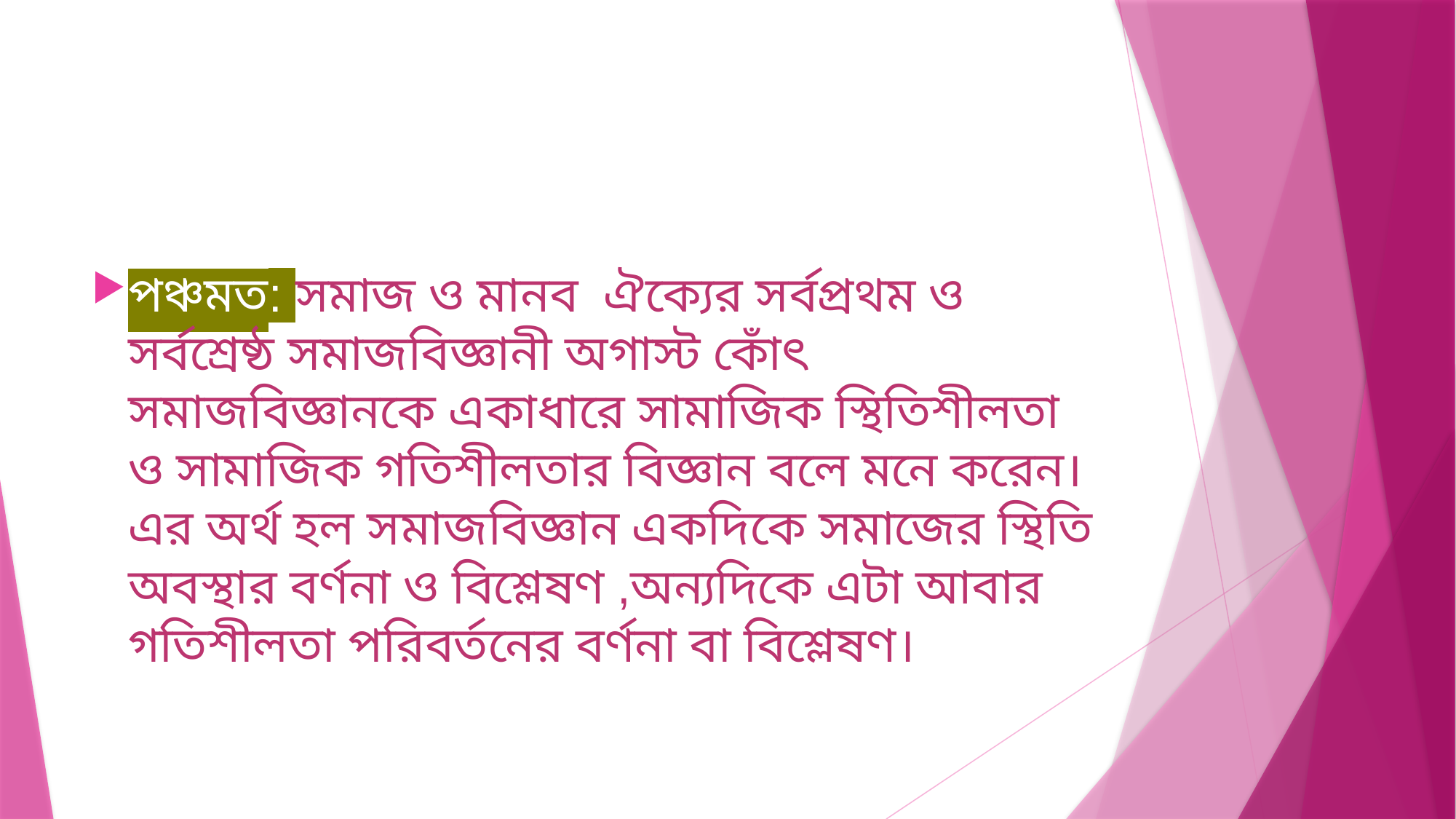

পঞ্চমত: সমাজ ও মানব  ঐক্যের সর্বপ্রথম ও সর্বশ্রেষ্ঠ সমাজবিজ্ঞানী অগাস্ট কোঁৎ সমাজবিজ্ঞানকে একাধারে সামাজিক স্থিতিশীলতা ও সামাজিক গতিশীলতার বিজ্ঞান বলে মনে করেন। এর অর্থ হল সমাজবিজ্ঞান একদিকে সমাজের স্থিতি অবস্থার বর্ণনা ও বিশ্লেষণ ,অন্যদিকে এটা আবার গতিশীলতা পরিবর্তনের বর্ণনা বা বিশ্লেষণ।